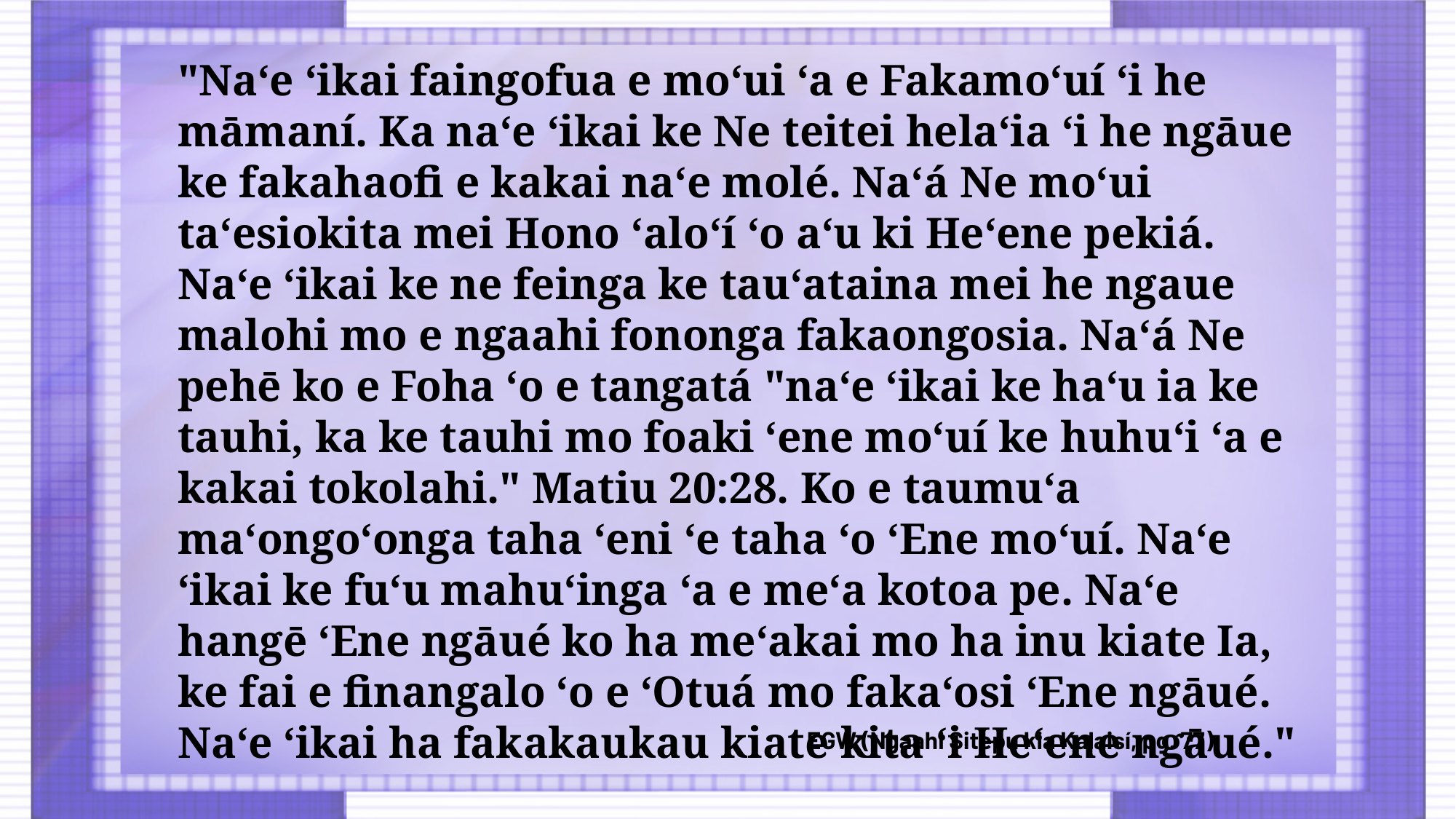

"Naʻe ʻikai faingofua e moʻui ʻa e Fakamoʻuí ʻi he māmaní. Ka naʻe ʻikai ke Ne teitei helaʻia ʻi he ngāue ke fakahaofi e kakai naʻe molé. Naʻá Ne moʻui taʻesiokita mei Hono ʻaloʻí ʻo aʻu ki Heʻene pekiá. Naʻe ʻikai ke ne feinga ke tauʻataina mei he ngaue malohi mo e ngaahi fononga fakaongosia. Naʻá Ne pehē ko e Foha ʻo e tangatá "naʻe ʻikai ke haʻu ia ke tauhi, ka ke tauhi mo foaki ʻene moʻuí ke huhuʻi ʻa e kakai tokolahi." Matiu 20:28. Ko e taumuʻa maʻongoʻonga taha ʻeni ʻe taha ʻo ʻEne moʻuí. Naʻe ʻikai ke fuʻu mahuʻinga ʻa e meʻa kotoa pe. Naʻe hangē ʻEne ngāué ko ha meʻakai mo ha inu kiate Ia, ke fai e finangalo ʻo e ʻOtuá mo fakaʻosi ʻEne ngāué. Naʻe ʻikai ha fakakaukau kiate kita ʻi Heʻene ngāué."
EGW (Ngaahi Sitepu kia Kalaisí, pg. 77)